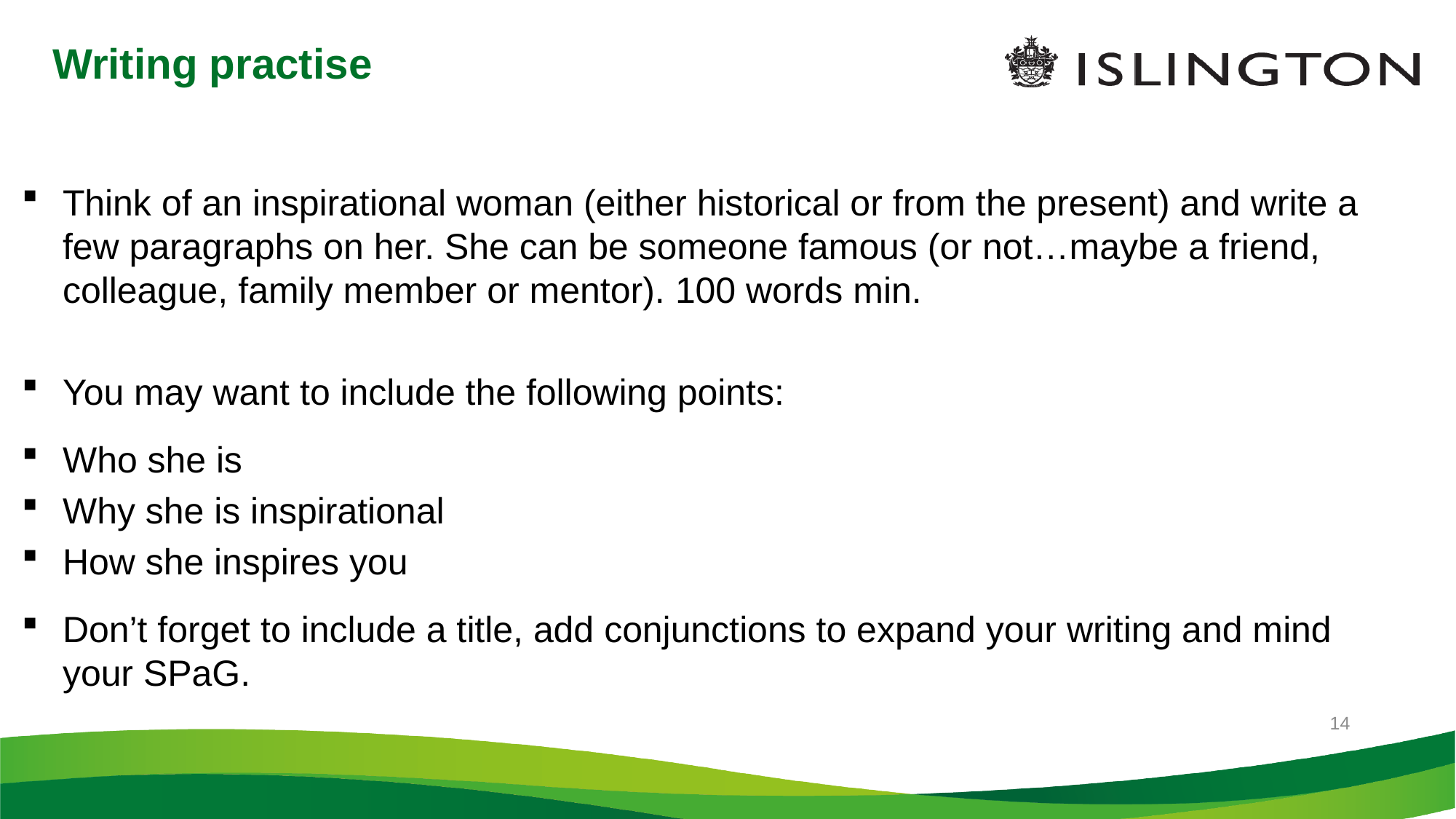

# Writing practise

Think of an inspirational woman (either historical or from the present) and write a few paragraphs on her. She can be someone famous (or not…maybe a friend, colleague, family member or mentor). 100 words min.

You may want to include the following points:

Who she is
Why she is inspirational
How she inspires you

Don’t forget to include a title, add conjunctions to expand your writing and mind your SPaG.

14